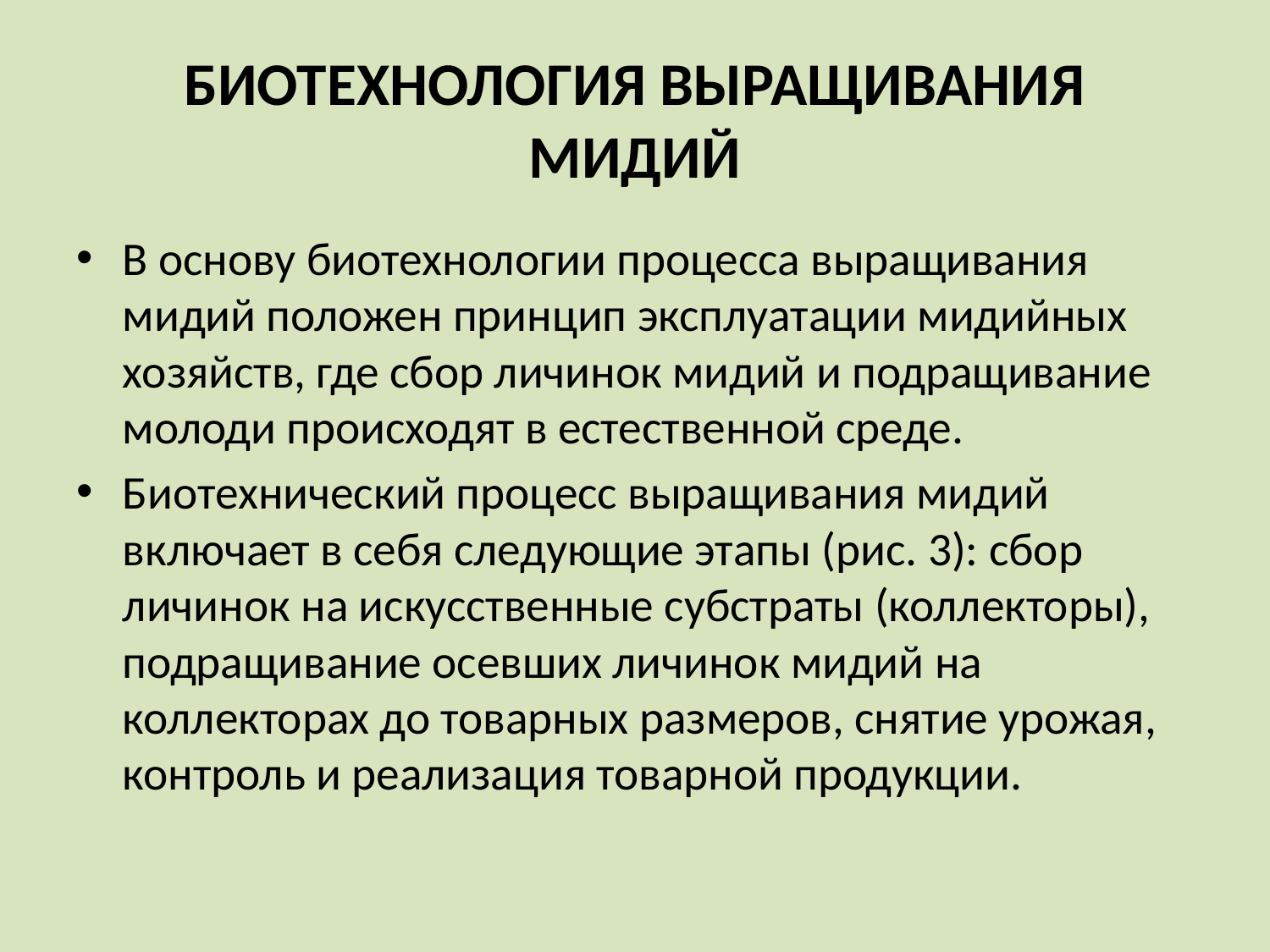

# БИОТЕХНОЛОГИЯ ВЫРАЩИВАНИЯ МИДИЙ
В основу биотехнологии процесса выращивания мидий положен принцип эксплуатации мидийных хозяйств, где сбор личинок мидий и подращивание молоди происходят в естественной среде.
Биотехнический процесс выращивания мидий включает в себя следующие этапы (рис. 3): сбор личинок на искусственные субстраты (коллекторы), подращивание осевших личинок мидий на коллекторах до товарных размеров, снятие урожая, контроль и реализация товарной продукции.